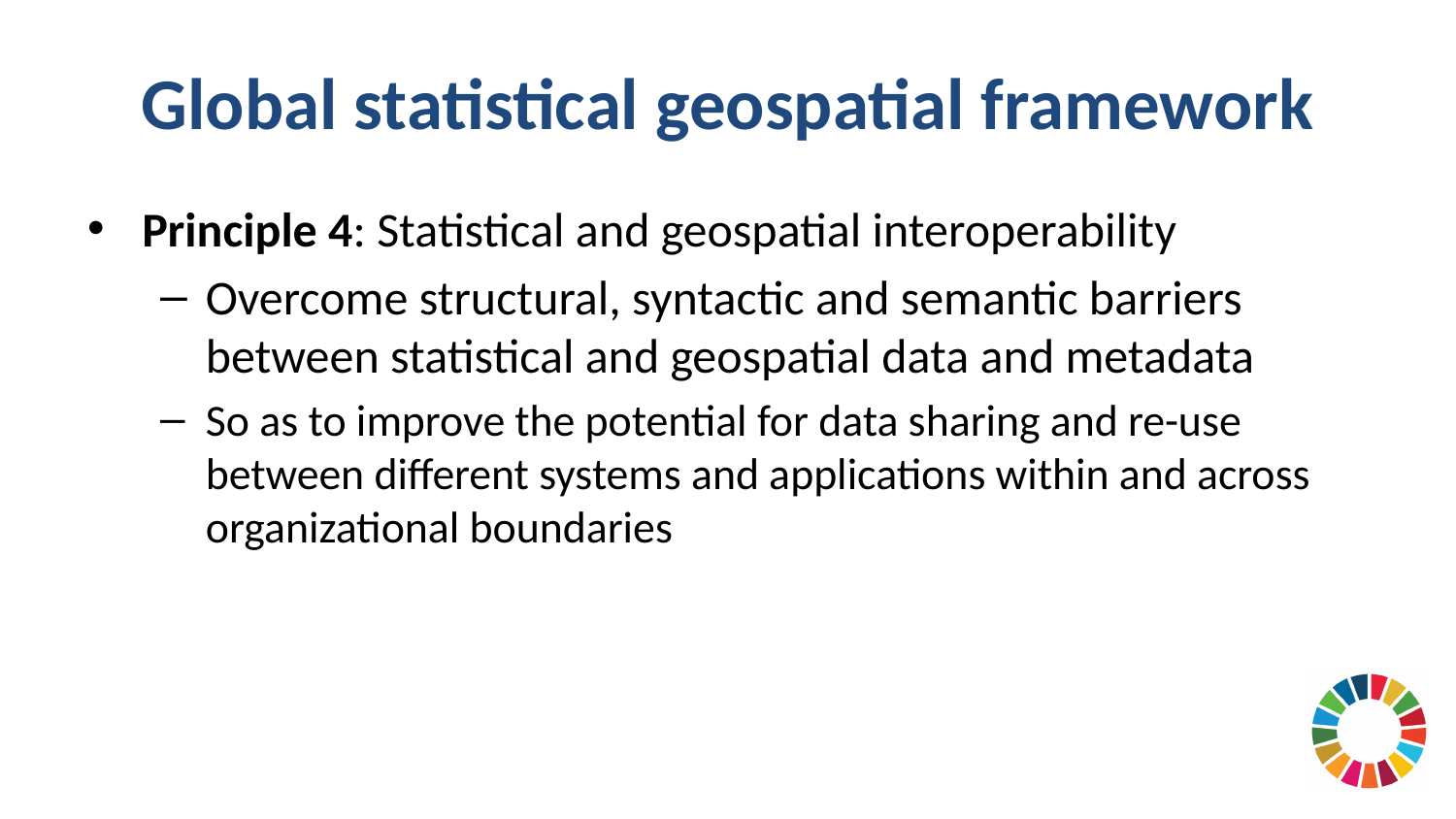

# Global statistical geospatial framework
Principle 4: Statistical and geospatial interoperability
Overcome structural, syntactic and semantic barriers between statistical and geospatial data and metadata
So as to improve the potential for data sharing and re-use between different systems and applications within and across organizational boundaries